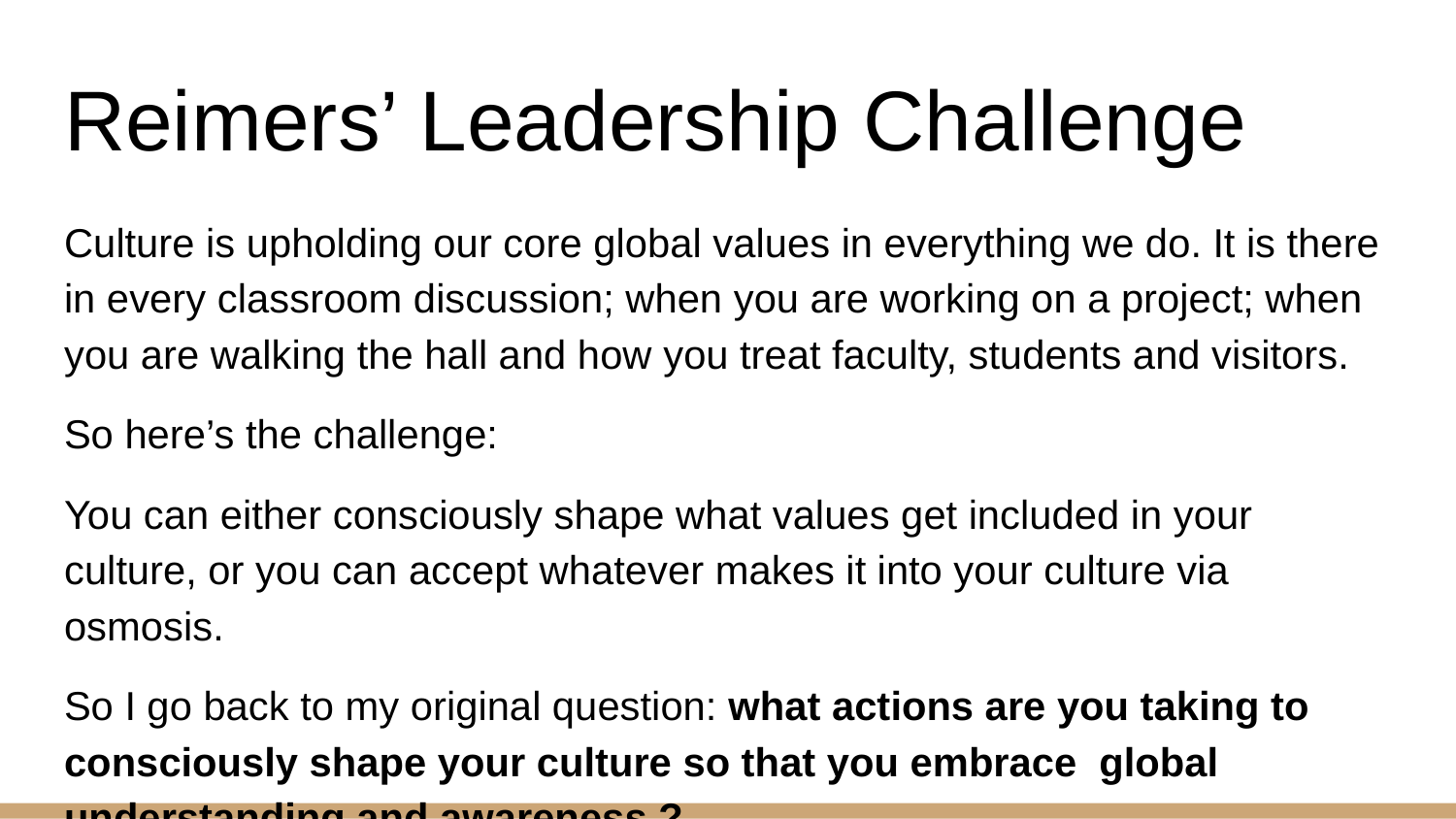

# Reimers’ Leadership Challenge
Culture is upholding our core global values in everything we do. It is there in every classroom discussion; when you are working on a project; when you are walking the hall and how you treat faculty, students and visitors.
So here’s the challenge:
You can either consciously shape what values get included in your culture, or you can accept whatever makes it into your culture via osmosis.
So I go back to my original question: what actions are you taking to consciously shape your culture so that you embrace  global understanding and awareness ?